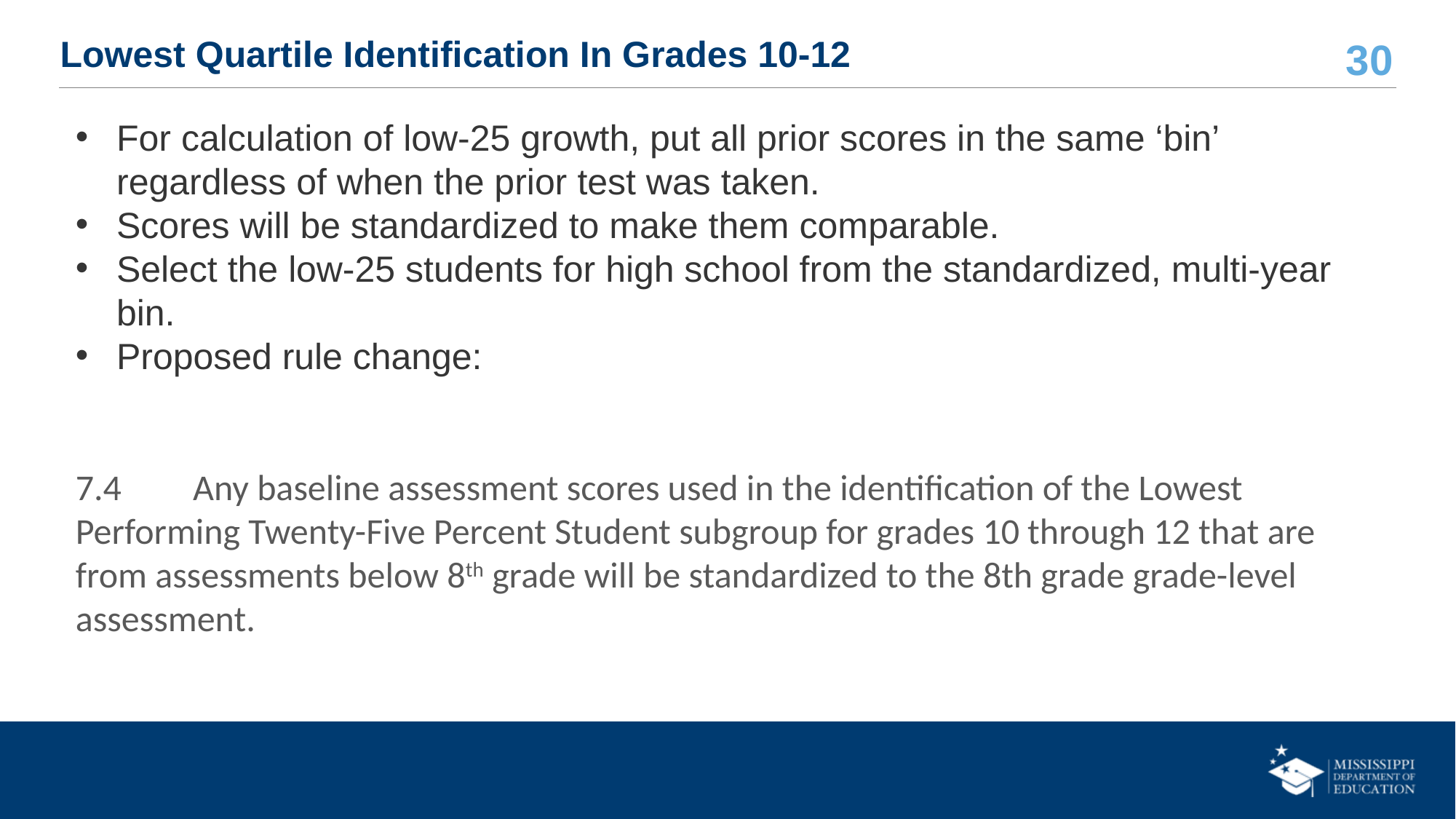

# Lowest Quartile Identification In Grades 10-12
For calculation of low-25 growth, put all prior scores in the same ‘bin’ regardless of when the prior test was taken.
Scores will be standardized to make them comparable.
Select the low-25 students for high school from the standardized, multi-year bin.
Proposed rule change:

7.4	 Any baseline assessment scores used in the identification of the Lowest Performing Twenty-Five Percent Student subgroup for grades 10 through 12 that are from assessments below 8th grade will be standardized to the 8th grade grade-level assessment.